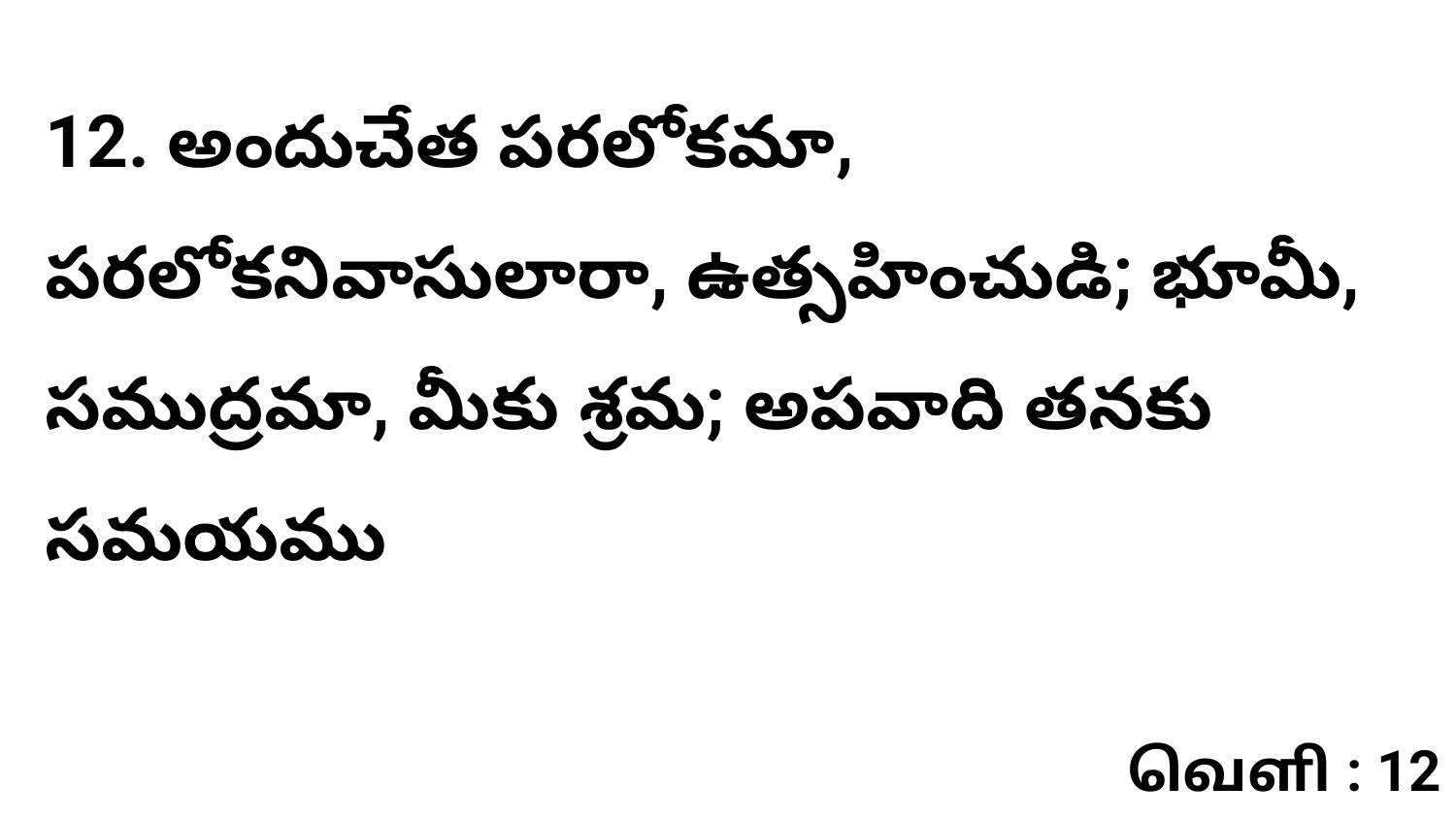

12. అందుచేత పరలోకమా, పరలోకనివాసులారా, ఉత్సహించుడి; భూమీ, సముద్రమా, మీకు శ్రమ; అపవాది తనకు సమయము
வெளி : 12